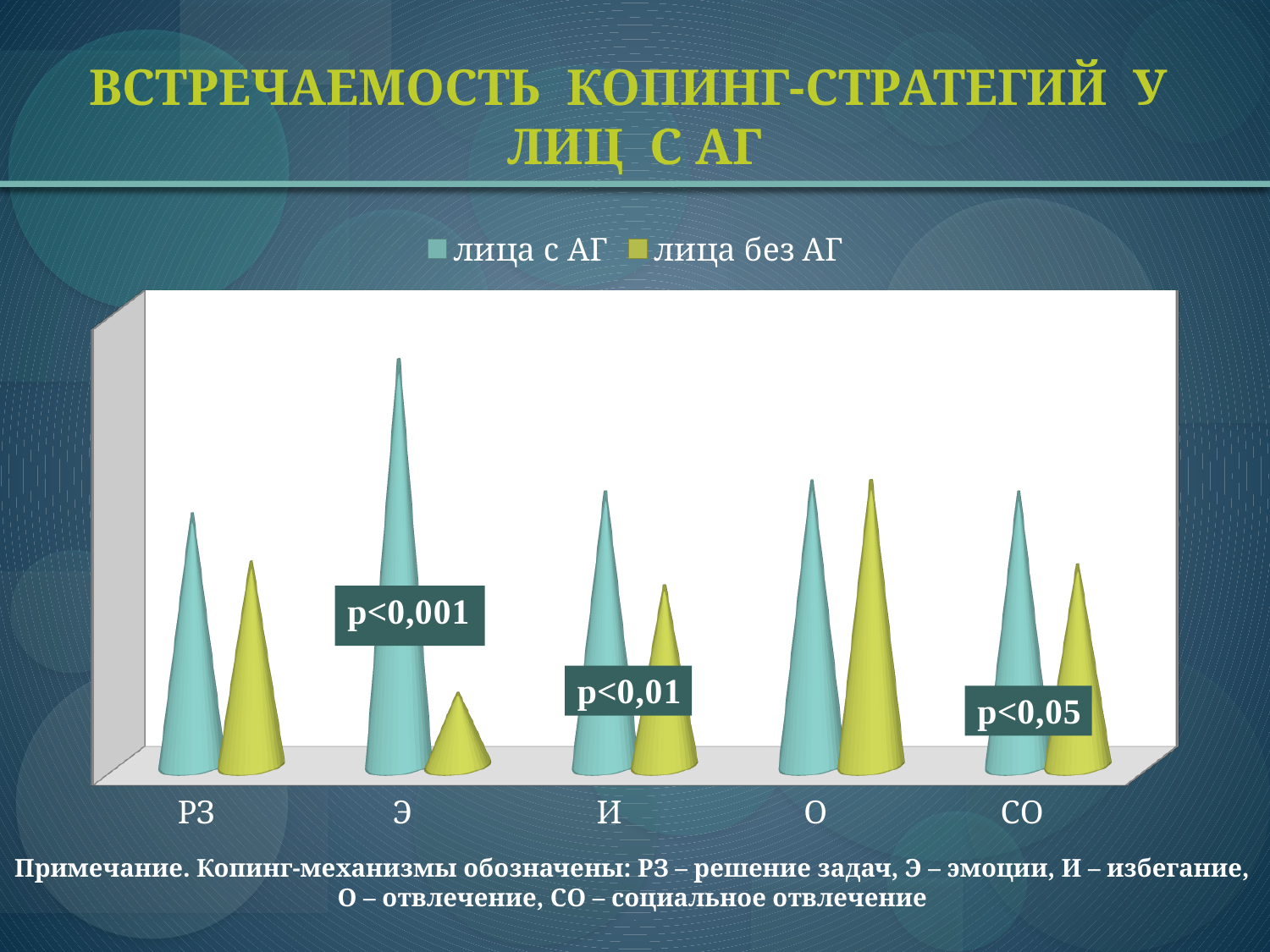

# ВСТРЕЧАЕМОСТЬ  КОПИНГ-СТРАТЕГИЙ  У  ЛИЦ  С АГ

[unsupported chart]

Примечание. Копинг-механизмы обозначены: РЗ – решение задач, Э – эмоции, И – избегание, О – отвлечение, СО – социальное отвлечение